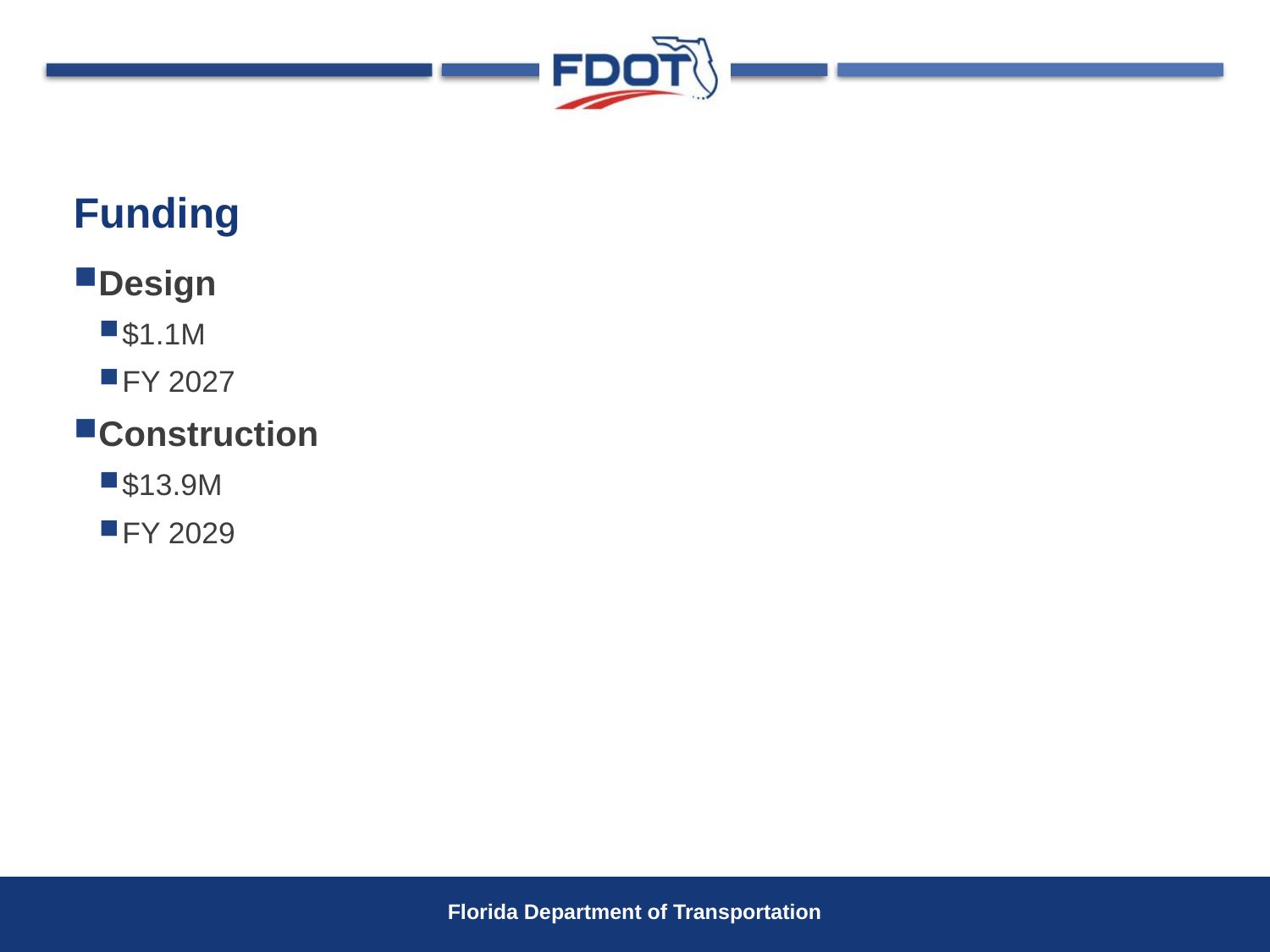

# Funding
Design
$1.1M
FY 2027
Construction
$13.9M
FY 2029